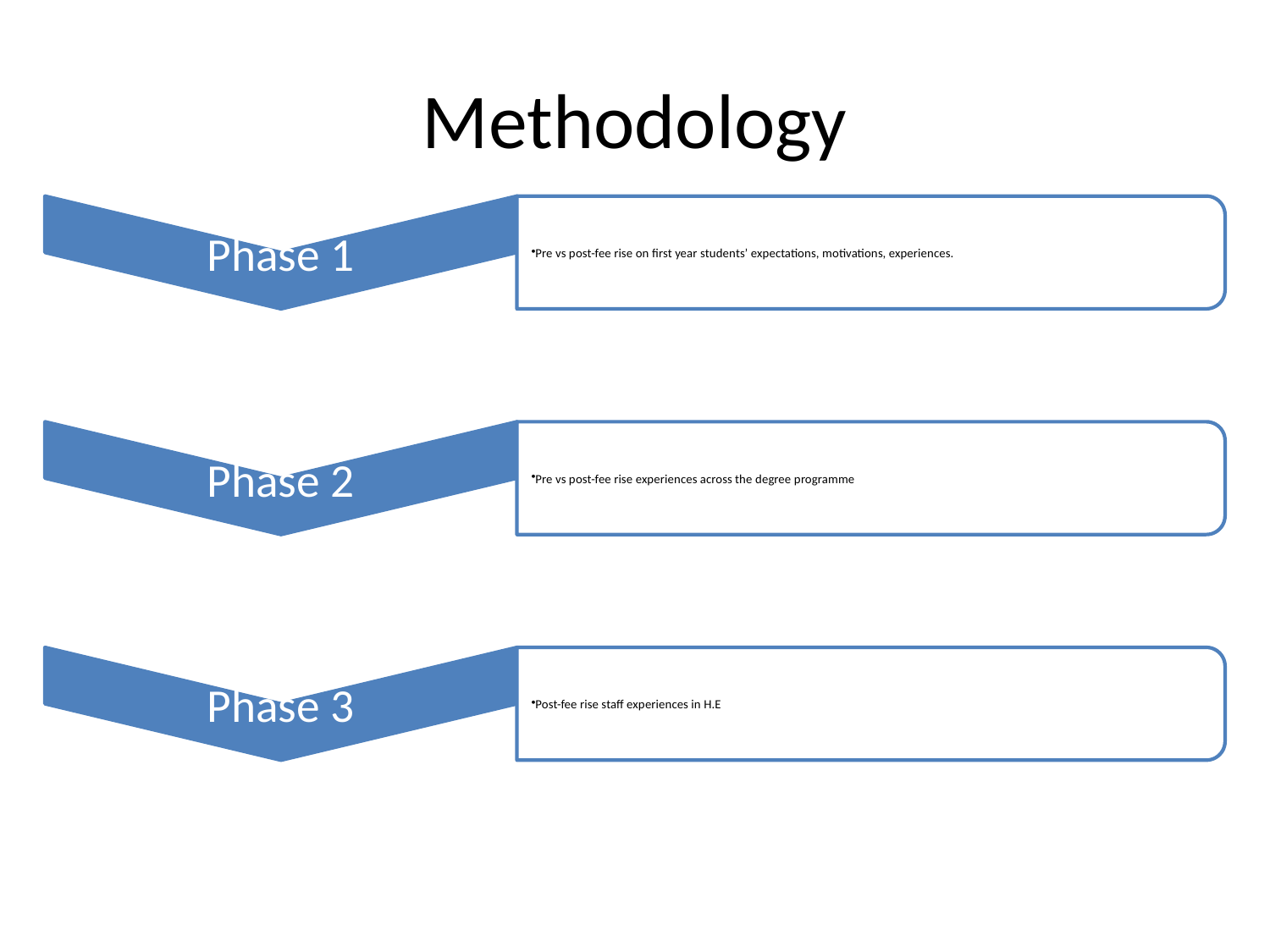

# Methodology
Phase 1
Phase 2
Phase 3
Pre vs post-fee rise on first year students’ expectations, motivations, experiences.
Pre vs post-fee rise experiences across the degree programme
Post-fee rise staff experiences in H.E